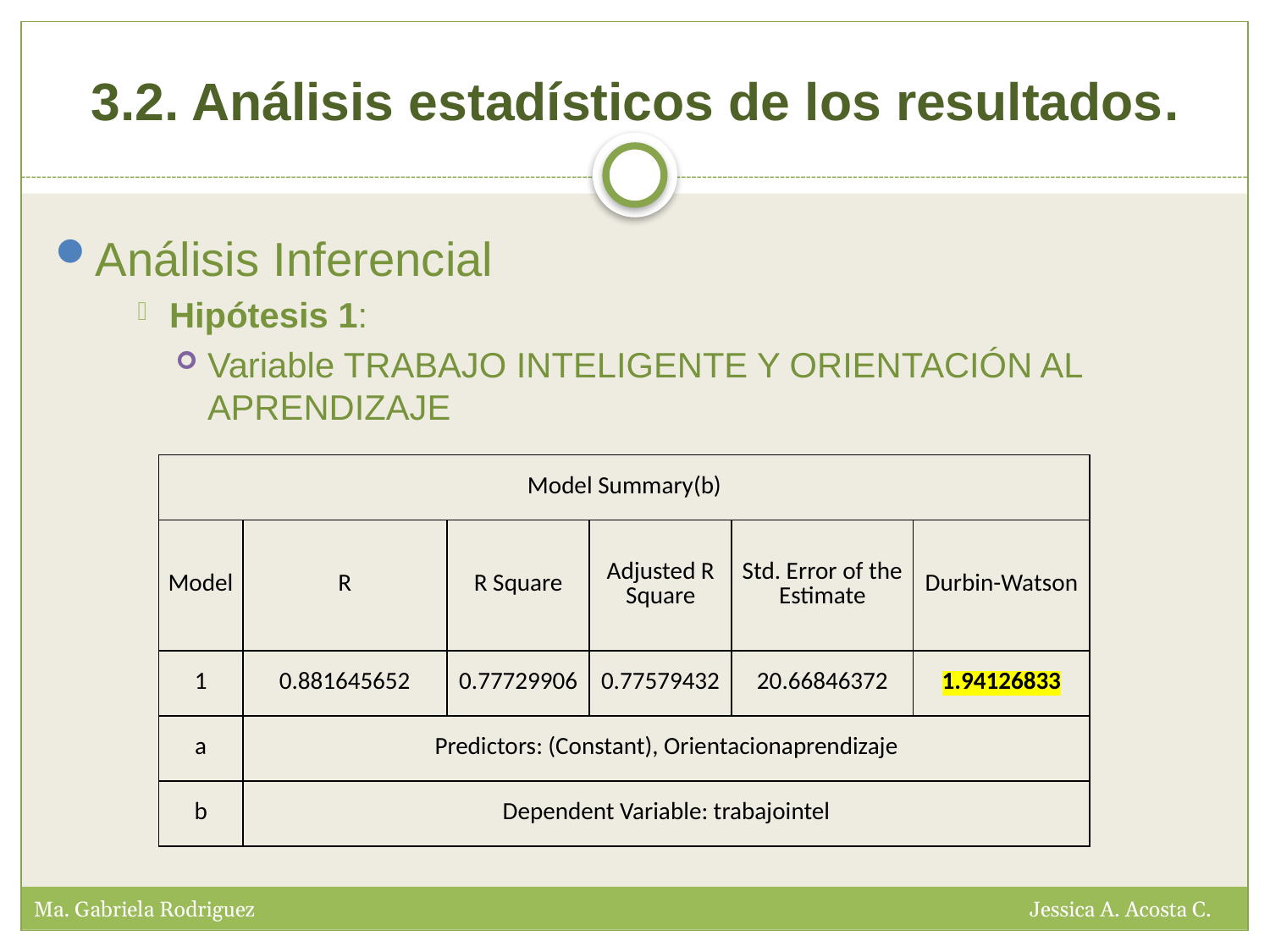

# 3.2. Análisis estadísticos de los resultados.
Análisis Inferencial
Hipótesis 1:
Variable TRABAJO INTELIGENTE Y ORIENTACIÓN AL APRENDIZAJE

| Model Summary(b) |  |  |  |  |  |
| --- | --- | --- | --- | --- | --- |
| Model | R | R Square | Adjusted R Square | Std. Error of the Estimate | Durbin-Watson |
| 1 | 0.881645652 | 0.77729906 | 0.77579432 | 20.66846372 | 1.94126833 |
| a | Predictors: (Constant), Orientacionaprendizaje |  |  |  |  |
| b | Dependent Variable: trabajointel |  |  |  |  |
Ma. Gabriela Rodriguez                                                                                                                                                         Jessica A. Acosta C.